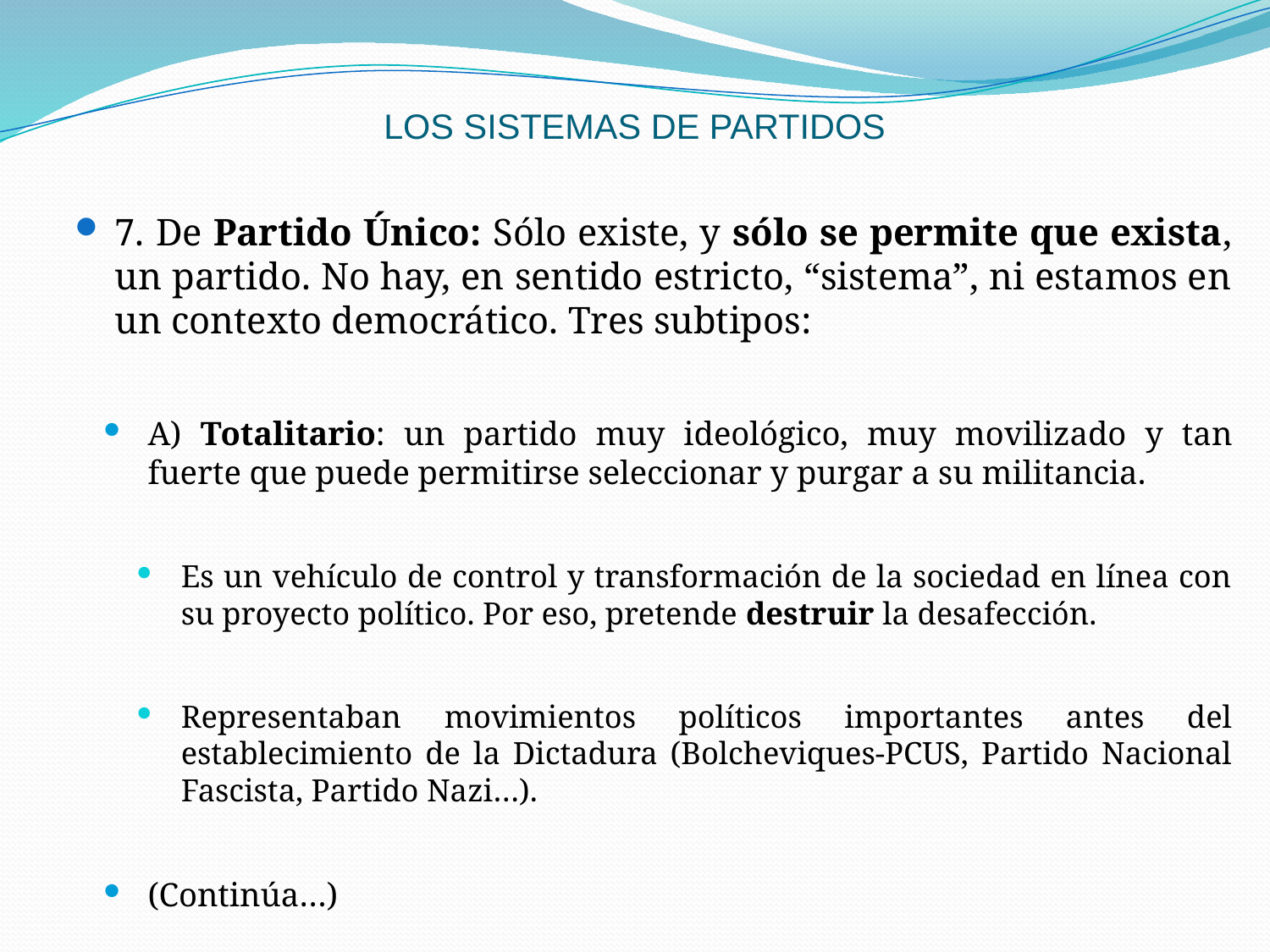

# LOS SISTEMAS DE PARTIDOS

7. De Partido Único: Sólo existe, y sólo se permite que exista, un partido. No hay, en sentido estricto, “sistema”, ni estamos en un contexto democrático. Tres subtipos:

A) Totalitario: un partido muy ideológico, muy movilizado y tan fuerte que puede permitirse seleccionar y purgar a su militancia.

Es un vehículo de control y transformación de la sociedad en línea con su proyecto político. Por eso, pretende destruir la desafección.

Representaban movimientos políticos importantes antes del establecimiento de la Dictadura (Bolcheviques-PCUS, Partido Nacional Fascista, Partido Nazi…).

(Continúa…)